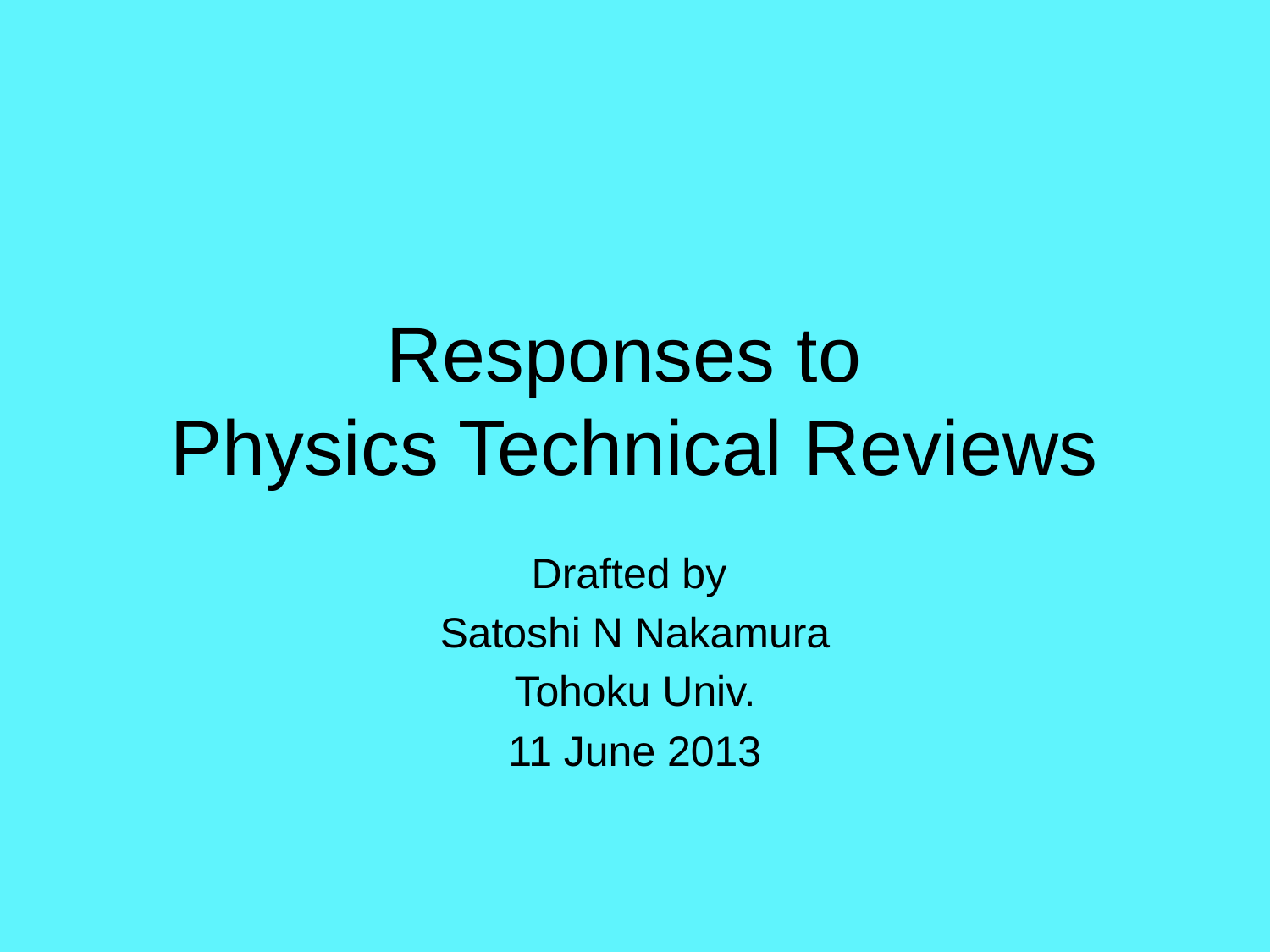

# Responses to Physics Technical Reviews
Drafted by
Satoshi N Nakamura
Tohoku Univ.
11 June 2013